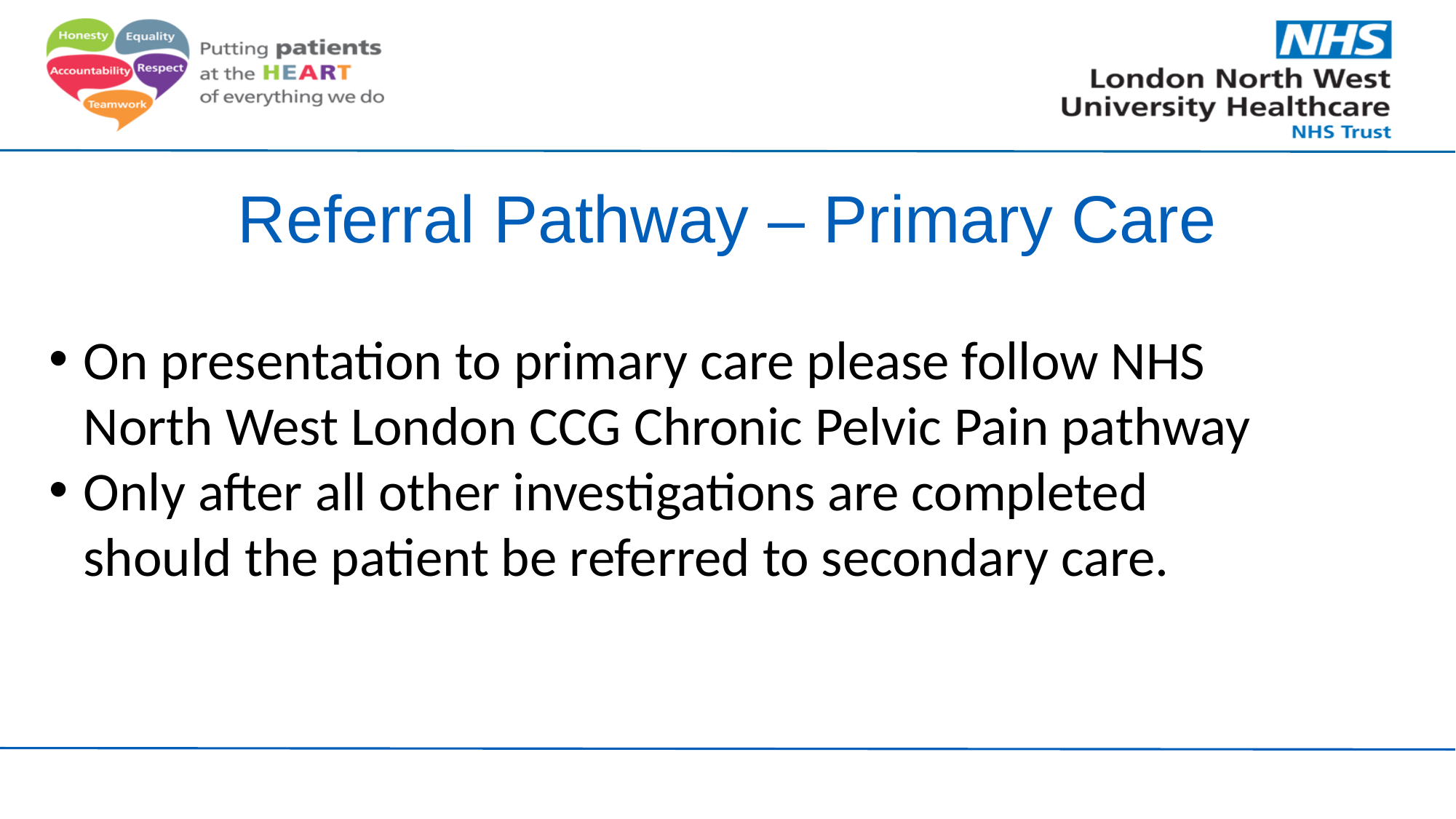

# Referral Pathway – Primary Care
On presentation to primary care please follow NHS North West London CCG Chronic Pelvic Pain pathway
Only after all other investigations are completed should the patient be referred to secondary care.